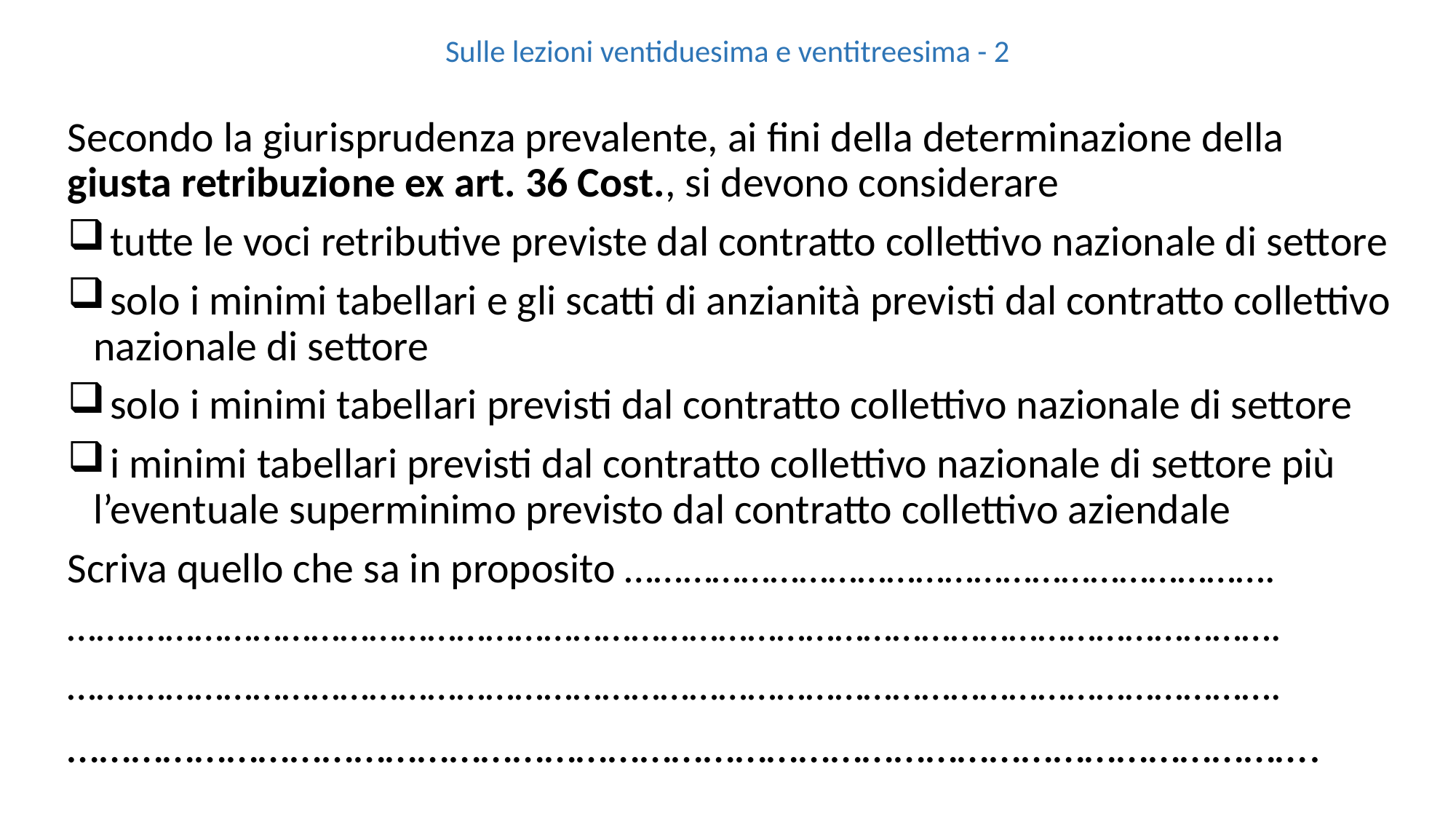

# Sulle lezioni ventiduesima e ventitreesima - 2
Secondo la giurisprudenza prevalente, ai fini della determinazione della giusta retribuzione ex art. 36 Cost., si devono considerare
 tutte le voci retributive previste dal contratto collettivo nazionale di settore
 solo i minimi tabellari e gli scatti di anzianità previsti dal contratto collettivo nazionale di settore
 solo i minimi tabellari previsti dal contratto collettivo nazionale di settore
 i minimi tabellari previsti dal contratto collettivo nazionale di settore più l’eventuale superminimo previsto dal contratto collettivo aziendale
Scriva quello che sa in proposito ………………………………………………………….
…….……………………………………………………………………………………………………….
…….……………………………………………………………………………………………………….
……………………………………………………………………………………………………….